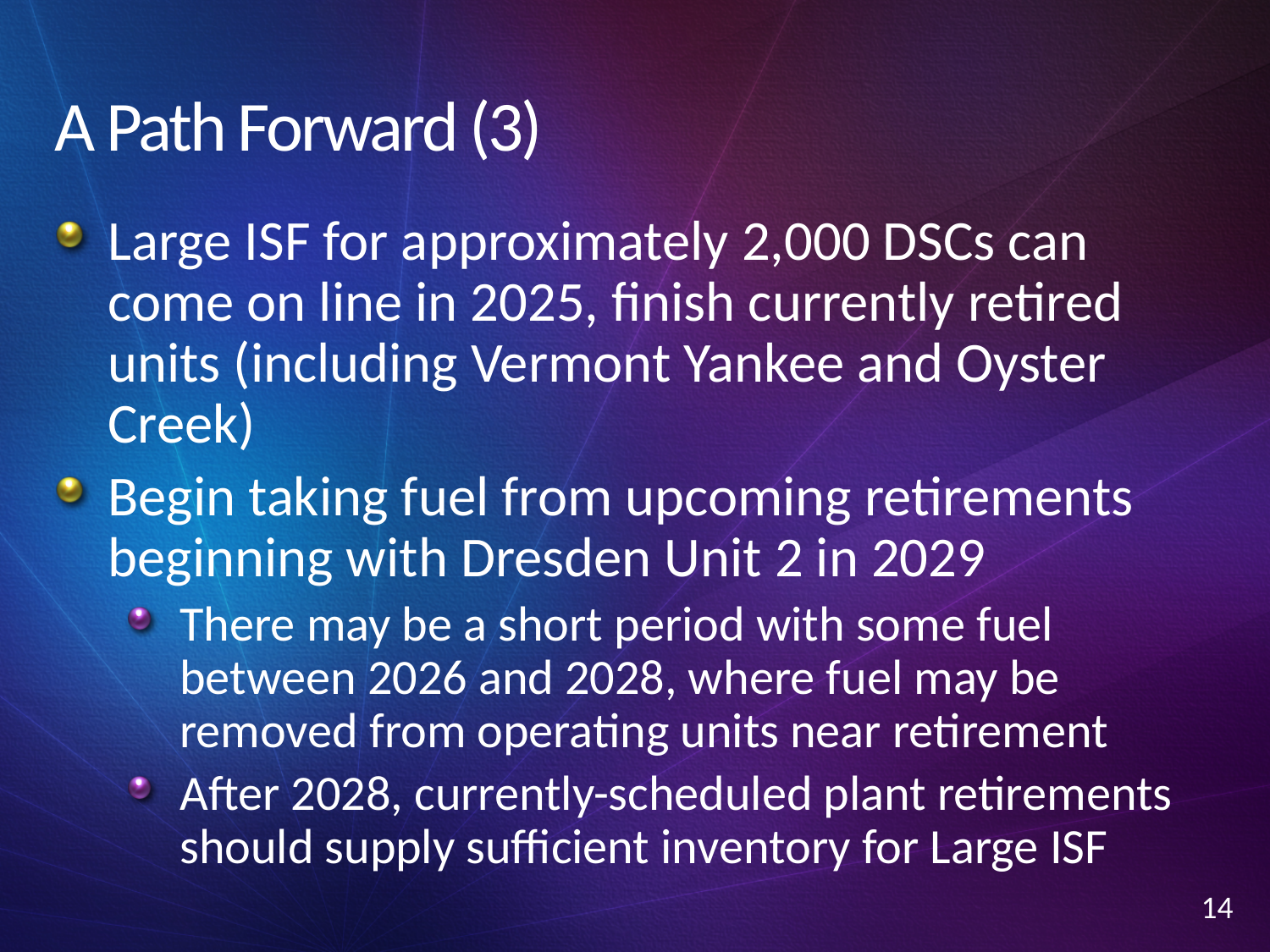

# A Path Forward (3)
Large ISF for approximately 2,000 DSCs can come on line in 2025, finish currently retired units (including Vermont Yankee and Oyster Creek)
Begin taking fuel from upcoming retirements beginning with Dresden Unit 2 in 2029
There may be a short period with some fuel between 2026 and 2028, where fuel may be removed from operating units near retirement
After 2028, currently-scheduled plant retirements should supply sufficient inventory for Large ISF

14